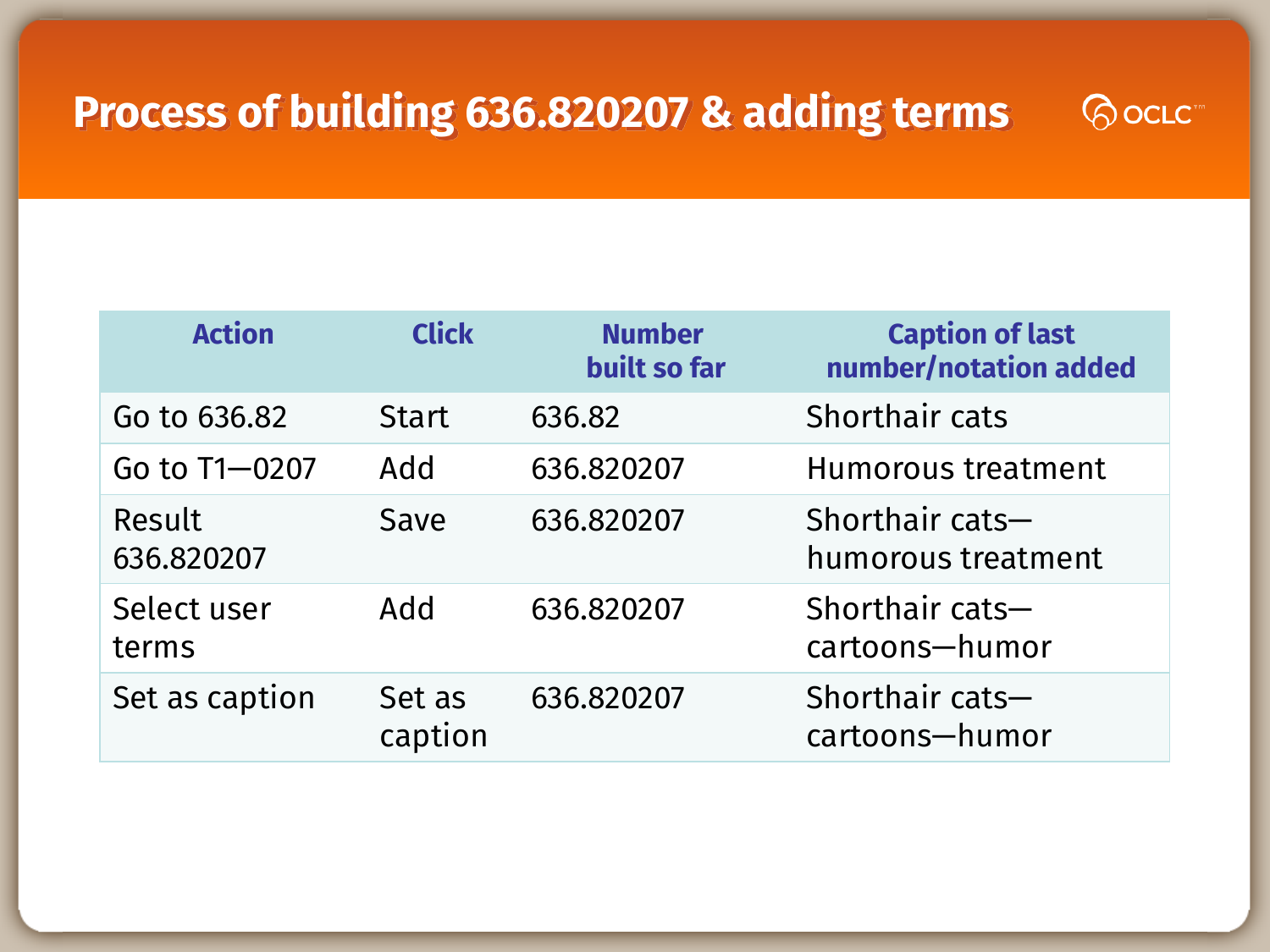

# Process of building 636.820207 & adding terms
| Action | Click | Number built so far | Caption of last number/notation added |
| --- | --- | --- | --- |
| Go to 636.82 | Start | 636.82 | Shorthair cats |
| Go to T1—0207 | Add | 636.820207 | Humorous treatment |
| Result 636.820207 | Save | 636.820207 | Shorthair cats—humorous treatment |
| Select user terms | Add | 636.820207 | Shorthair cats—cartoons—humor |
| Set as caption | Set as caption | 636.820207 | Shorthair cats—cartoons—humor |